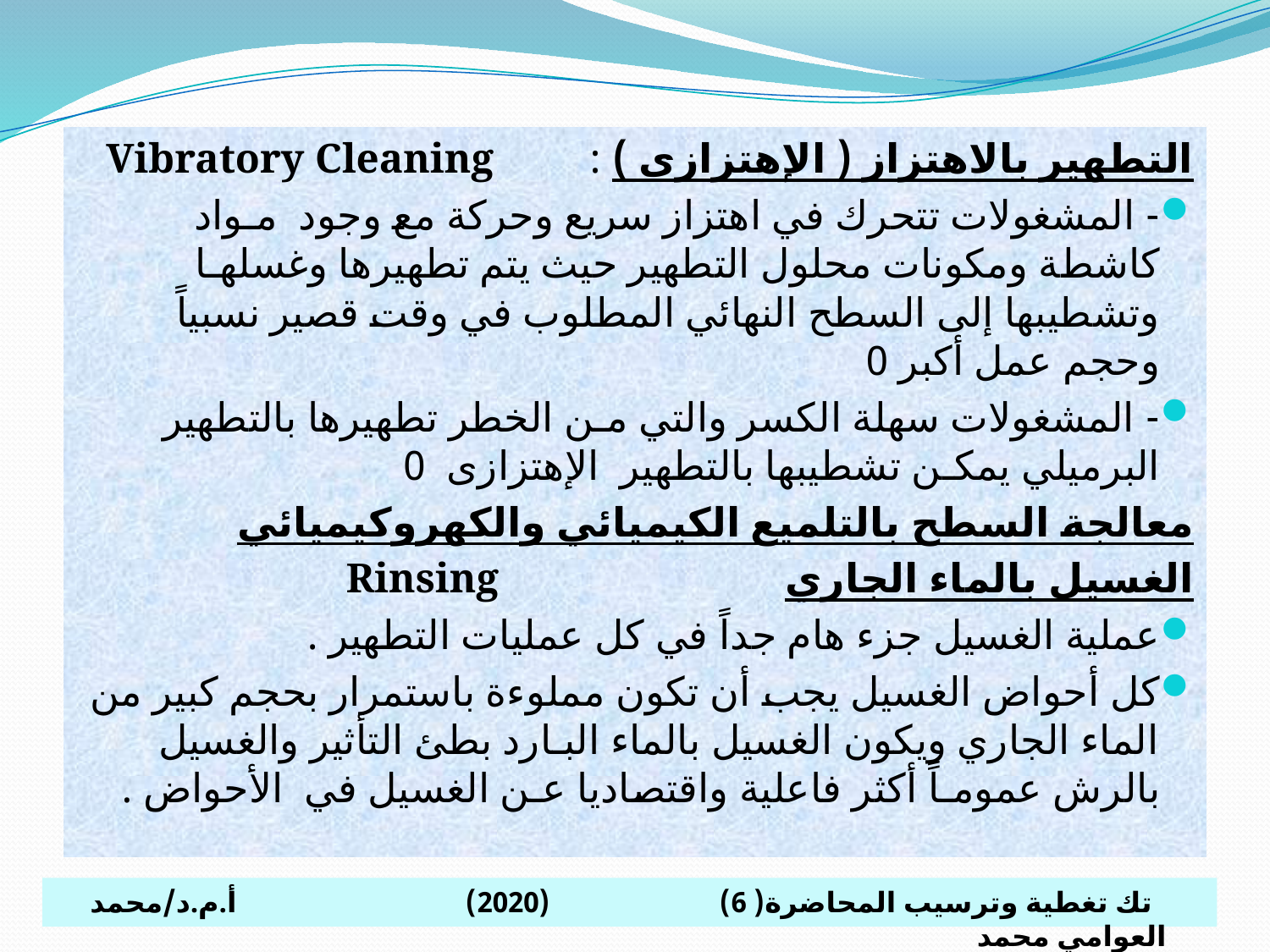

التطهير بالاهتزاز ( الإهتزازى ) :         Vibratory Cleaning
- المشغولات تتحرك في اهتزاز سريع وحركة مع وجود  مـواد كاشطة ومكونات محلول التطهير حيث يتم تطهيرها وغسلهـا وتشطيبها إلى السطح النهائي المطلوب في وقت قصير نسبياً وحجم عمل أكبر 0
- المشغولات سهلة الكسر والتي مـن الخطر تطهيرها بالتطهير البرميلي يمكـن تشطيبها بالتطهير  الإهتزازى  0
معالجة السطح بالتلميع الكيميائي والكهروكيميائي
الغسيل بالماء الجاري 	                          Rinsing
عملية الغسيل جزء هام جداً في كل عمليات التطهير .
كل أحواض الغسيل يجب أن تكون مملوءة باستمرار بحجم كبير من الماء الجاري ويكون الغسيل بالماء البـارد بطئ التأثير والغسيل بالرش عمومـاً أكثر فاعلية واقتصاديا عـن الغسيل في  الأحواض .

       تك تغطية وترسيب المحاضرة( 6)                       (2020)                               أ.م.د/محمد العوامي محمد